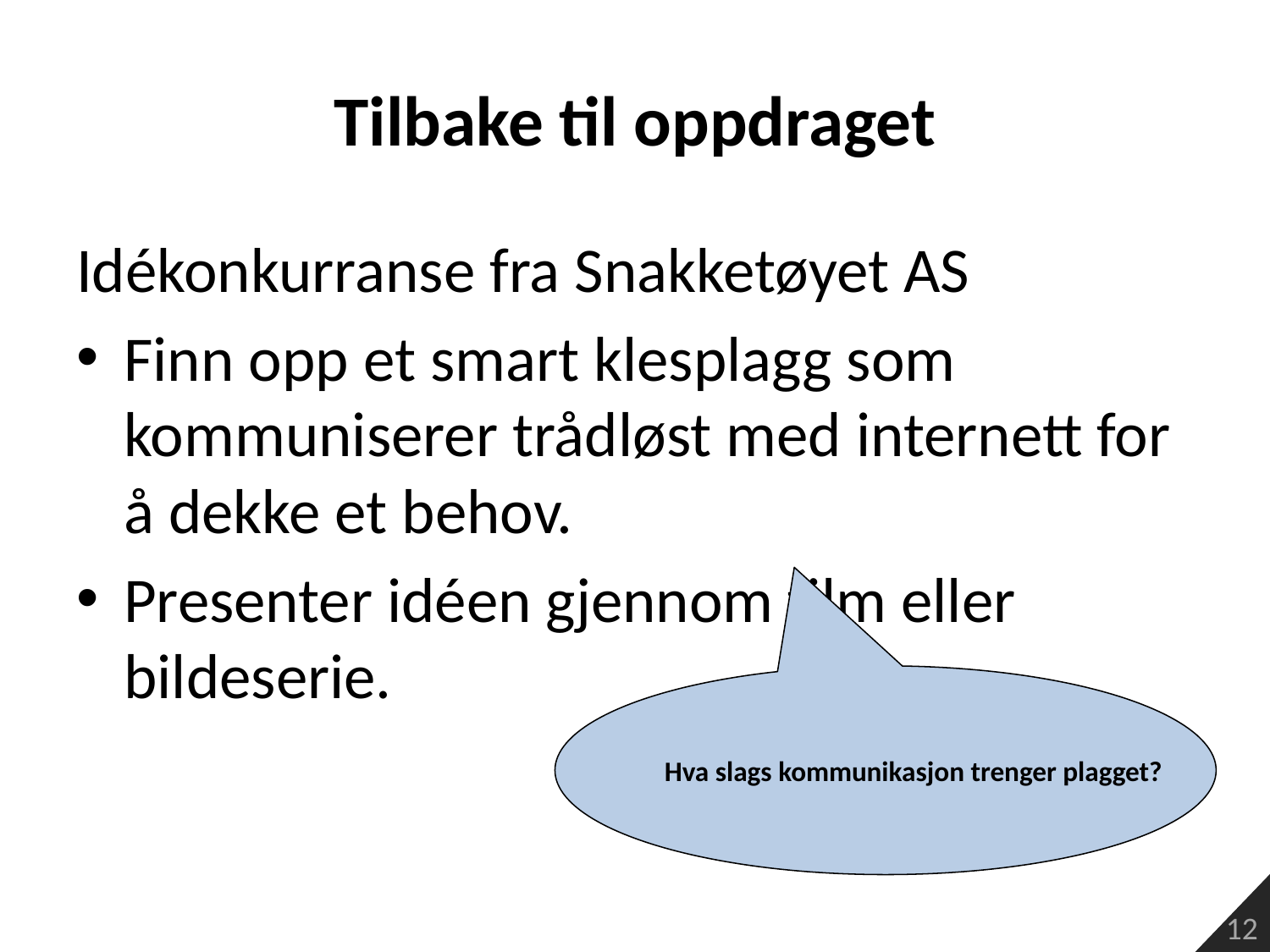

# Tilbake til oppdraget
Idékonkurranse fra Snakketøyet AS
Finn opp et smart klesplagg som kommuniserer trådløst med internett for å dekke et behov.
Presenter idéen gjennom film eller bildeserie.

Hva slags kommunikasjon trenger plagget?